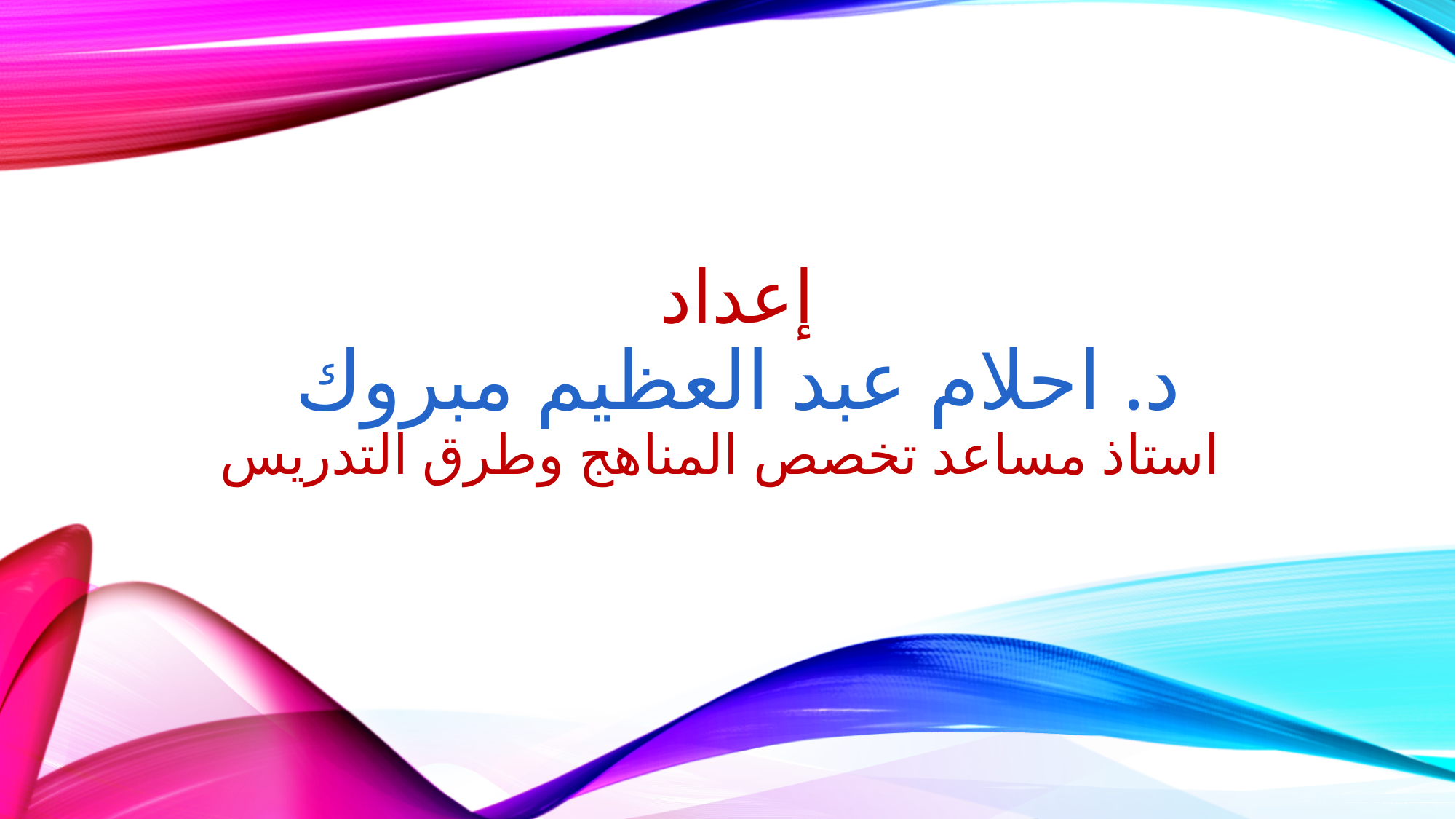

# إعداد د. احلام عبد العظيم مبروك استاذ مساعد تخصص المناهج وطرق التدريس